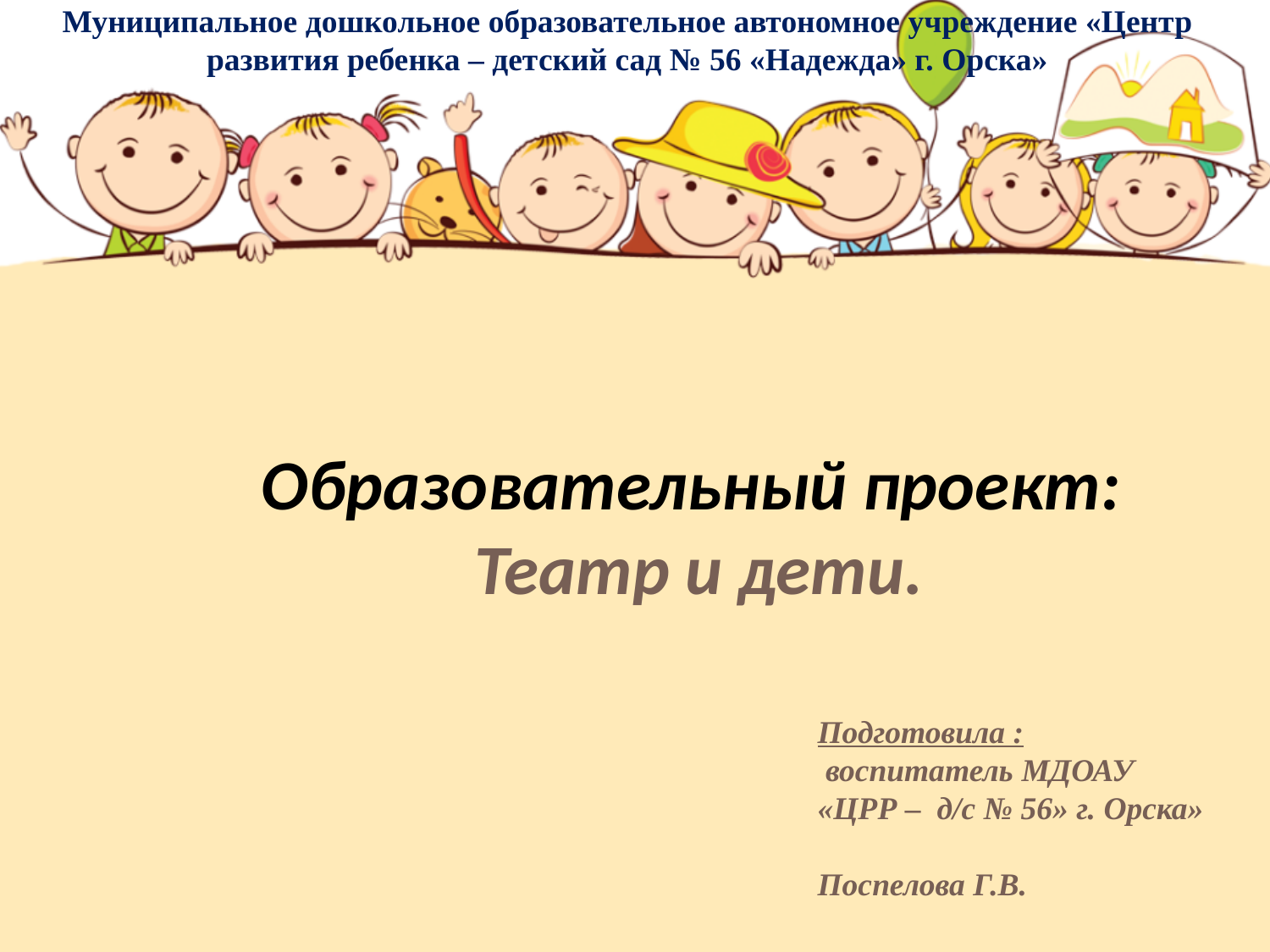

Муниципальное дошкольное образовательное автономное учреждение «Центр развития ребенка – детский сад № 56 «Надежда» г. Орска»
# Образовательный проект: Театр и дети.
Подготовила :
 воспитатель МДОАУ «ЦРР –  д/с № 56» г. Орска»
Поспелова Г.В.